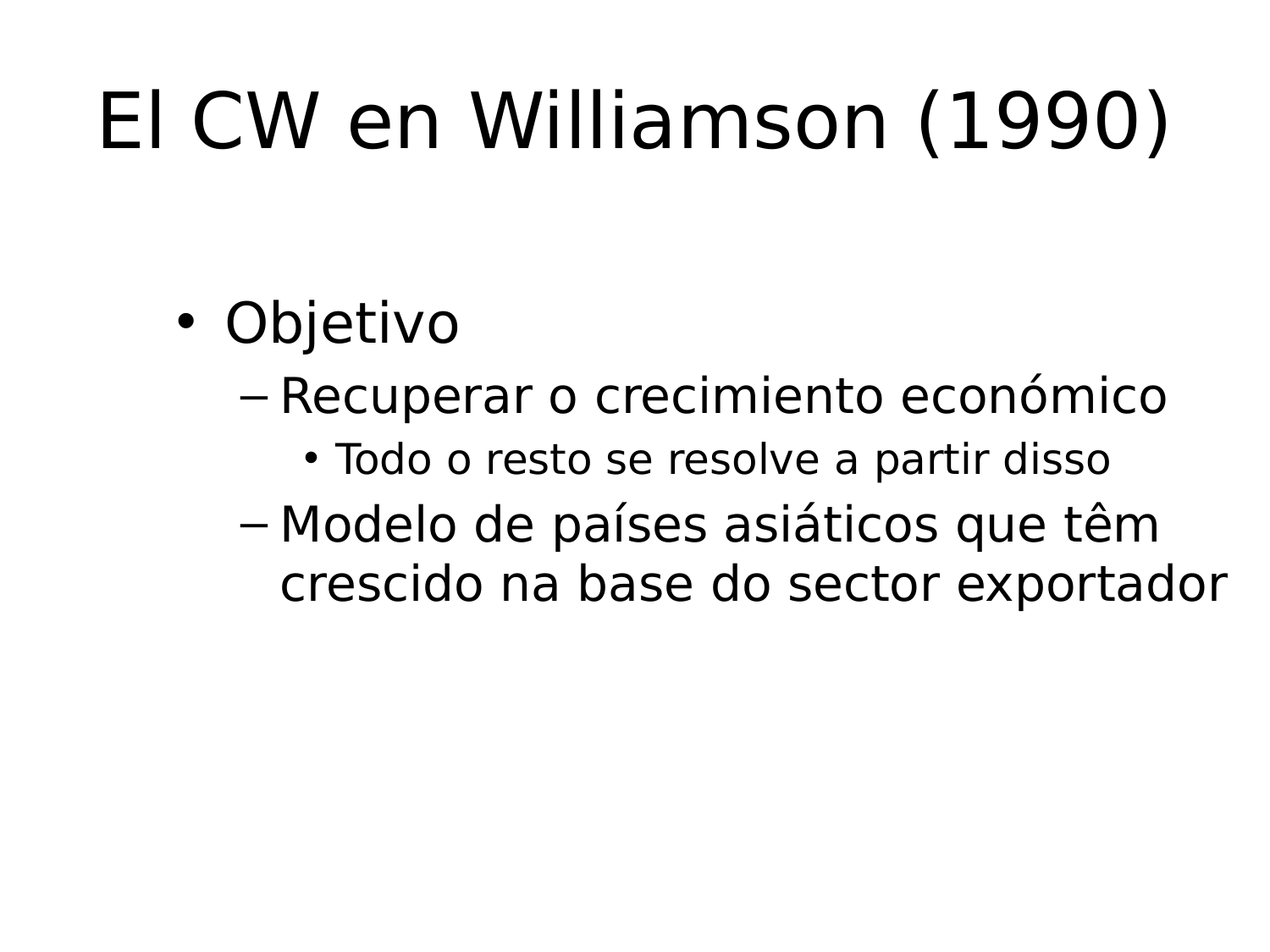

# El CW en Williamson (1990)
Objetivo
Recuperar o crecimiento económico
Todo o resto se resolve a partir disso
Modelo de países asiáticos que têm crescido na base do sector exportador